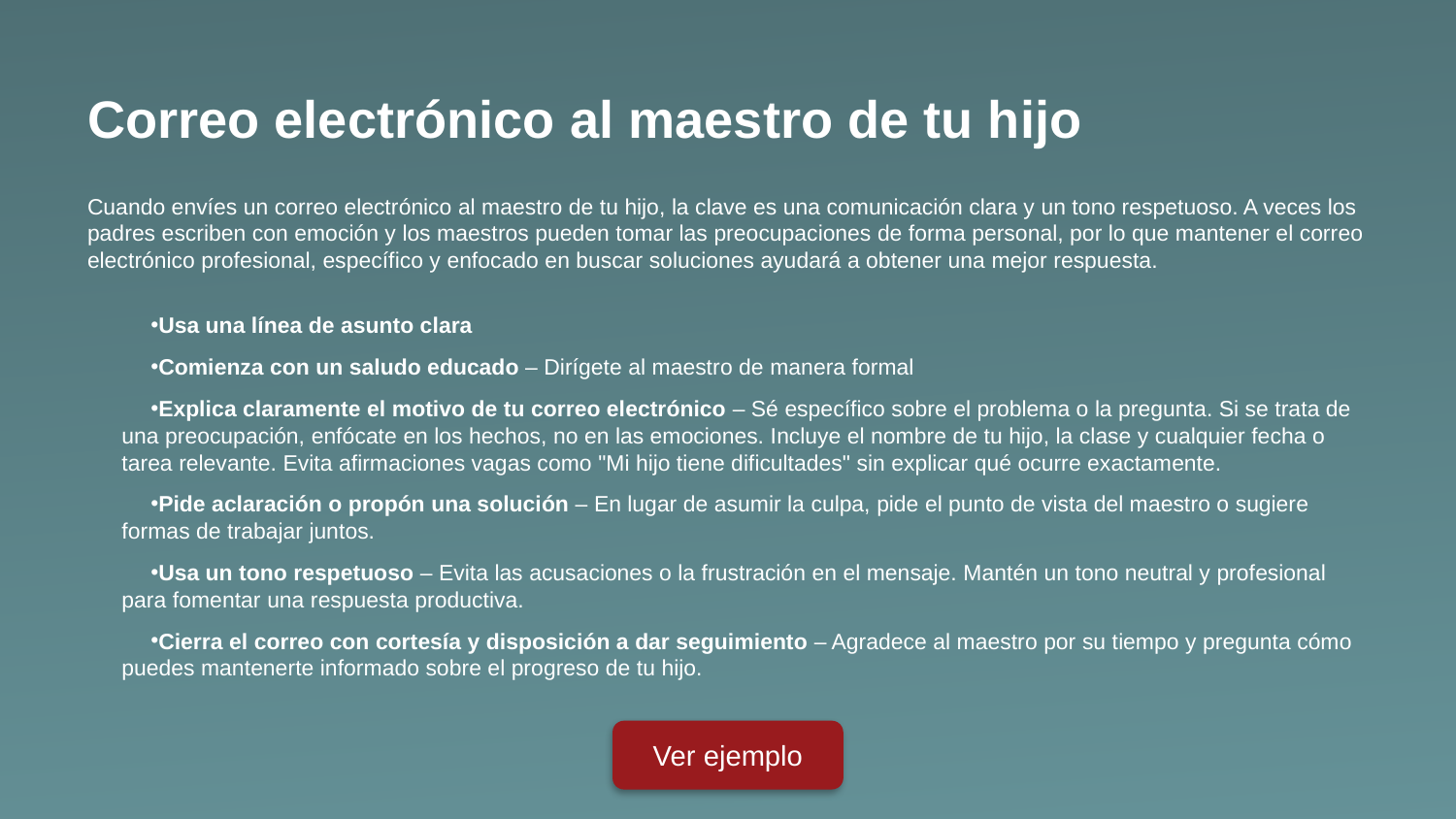

Correo electrónico al maestro de tu hijo
Cuando envíes un correo electrónico al maestro de tu hijo, la clave es una comunicación clara y un tono respetuoso. A veces los padres escriben con emoción y los maestros pueden tomar las preocupaciones de forma personal, por lo que mantener el correo electrónico profesional, específico y enfocado en buscar soluciones ayudará a obtener una mejor respuesta.

Usa una línea de asunto clara
Comienza con un saludo educado – Dirígete al maestro de manera formal
Explica claramente el motivo de tu correo electrónico – Sé específico sobre el problema o la pregunta. Si se trata de una preocupación, enfócate en los hechos, no en las emociones. Incluye el nombre de tu hijo, la clase y cualquier fecha o tarea relevante. Evita afirmaciones vagas como "Mi hijo tiene dificultades" sin explicar qué ocurre exactamente.
Pide aclaración o propón una solución – En lugar de asumir la culpa, pide el punto de vista del maestro o sugiere formas de trabajar juntos.
Usa un tono respetuoso – Evita las acusaciones o la frustración en el mensaje. Mantén un tono neutral y profesional para fomentar una respuesta productiva.
Cierra el correo con cortesía y disposición a dar seguimiento – Agradece al maestro por su tiempo y pregunta cómo puedes mantenerte informado sobre el progreso de tu hijo.

Ver ejemplo